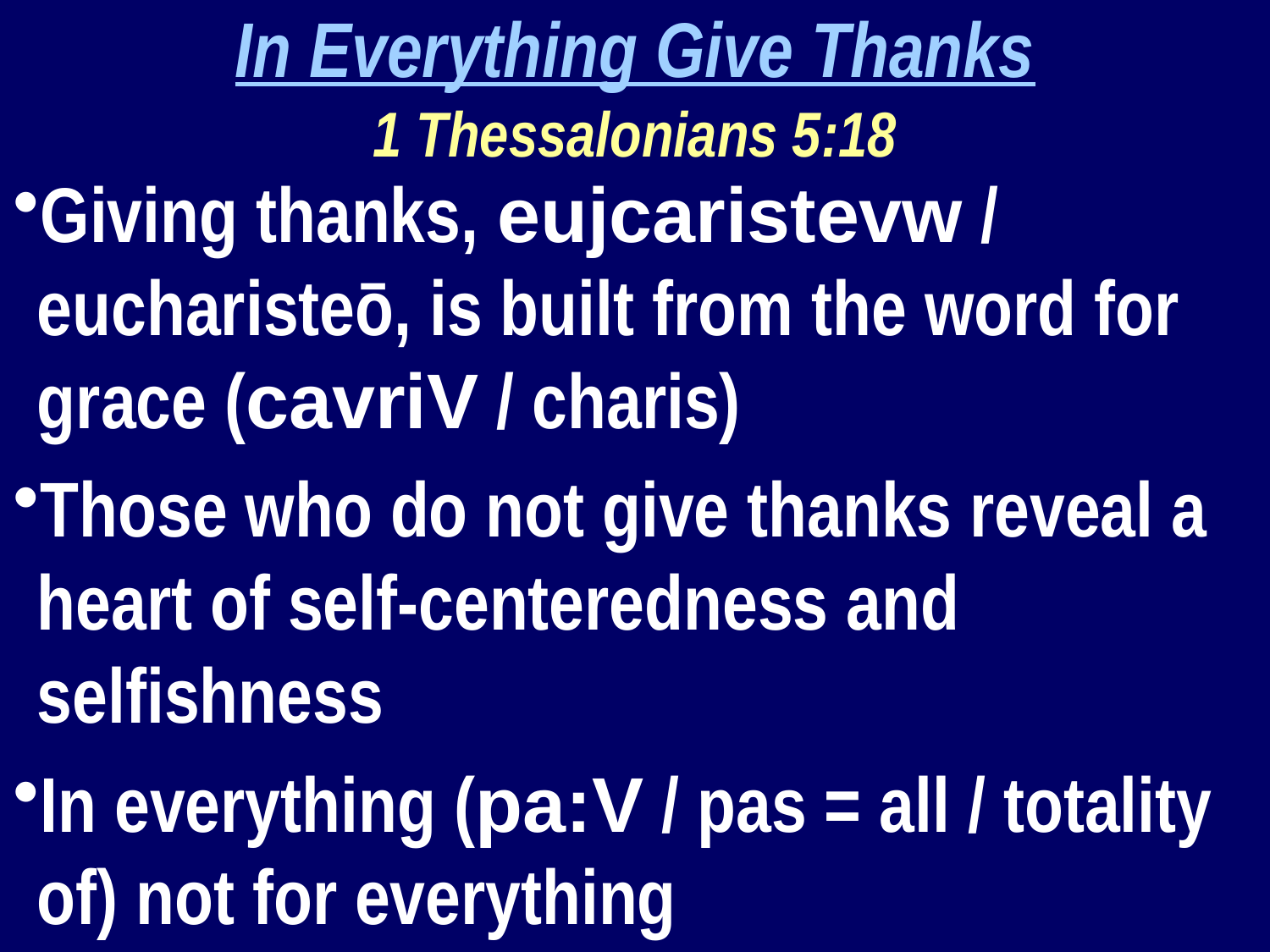

In Everything Give Thanks
1 Thessalonians 5:18
Giving thanks, eujcaristevw / eucharisteō, is built from the word for grace (cavriV / charis)
Those who do not give thanks reveal a heart of self-centeredness and selfishness
In everything (pa:V / pas = all / totality of) not for everything